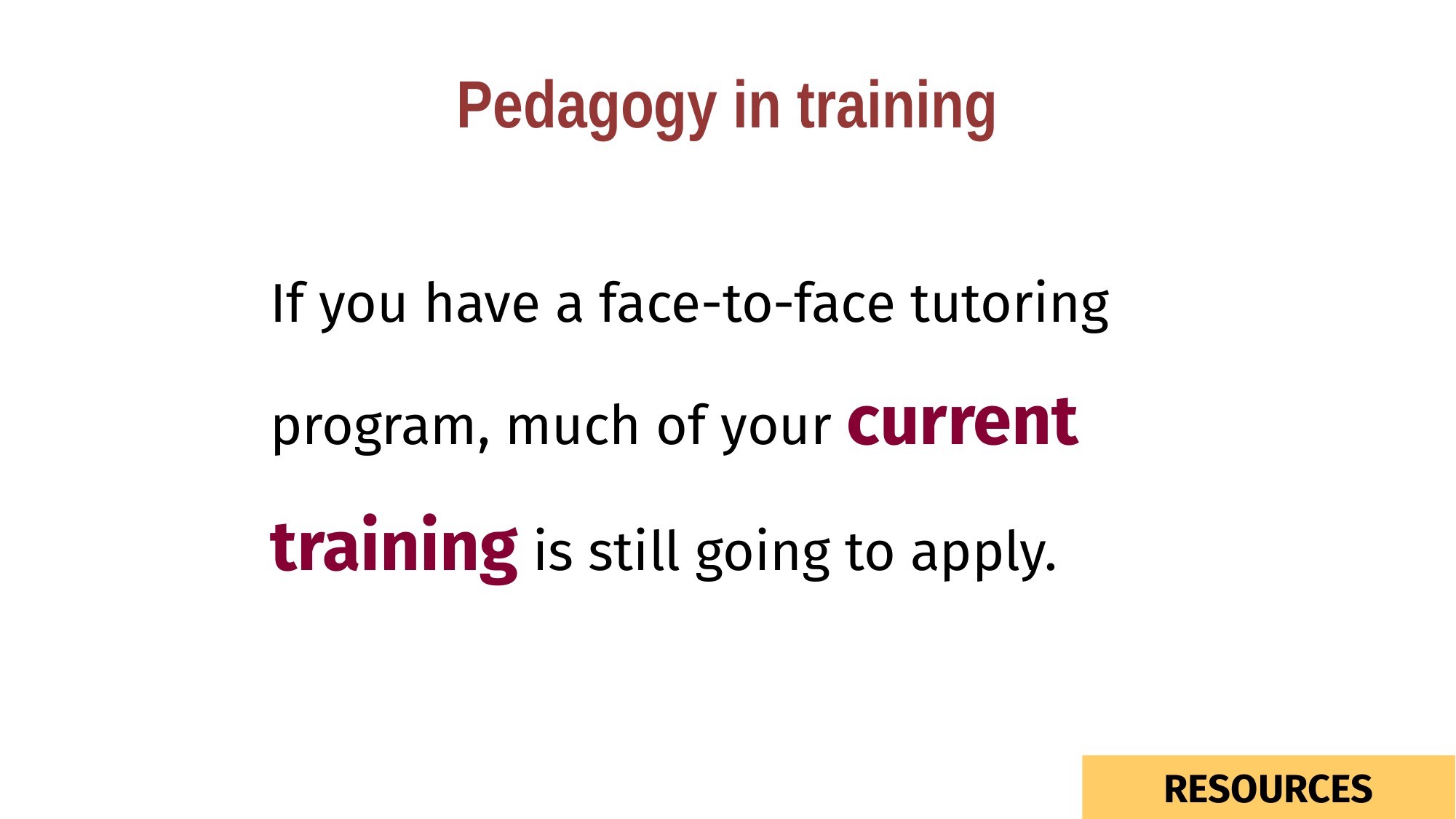

Pedagogy in training
If you have a face-to-face tutoring program, much of your current training is still going to apply.
RESOURCES